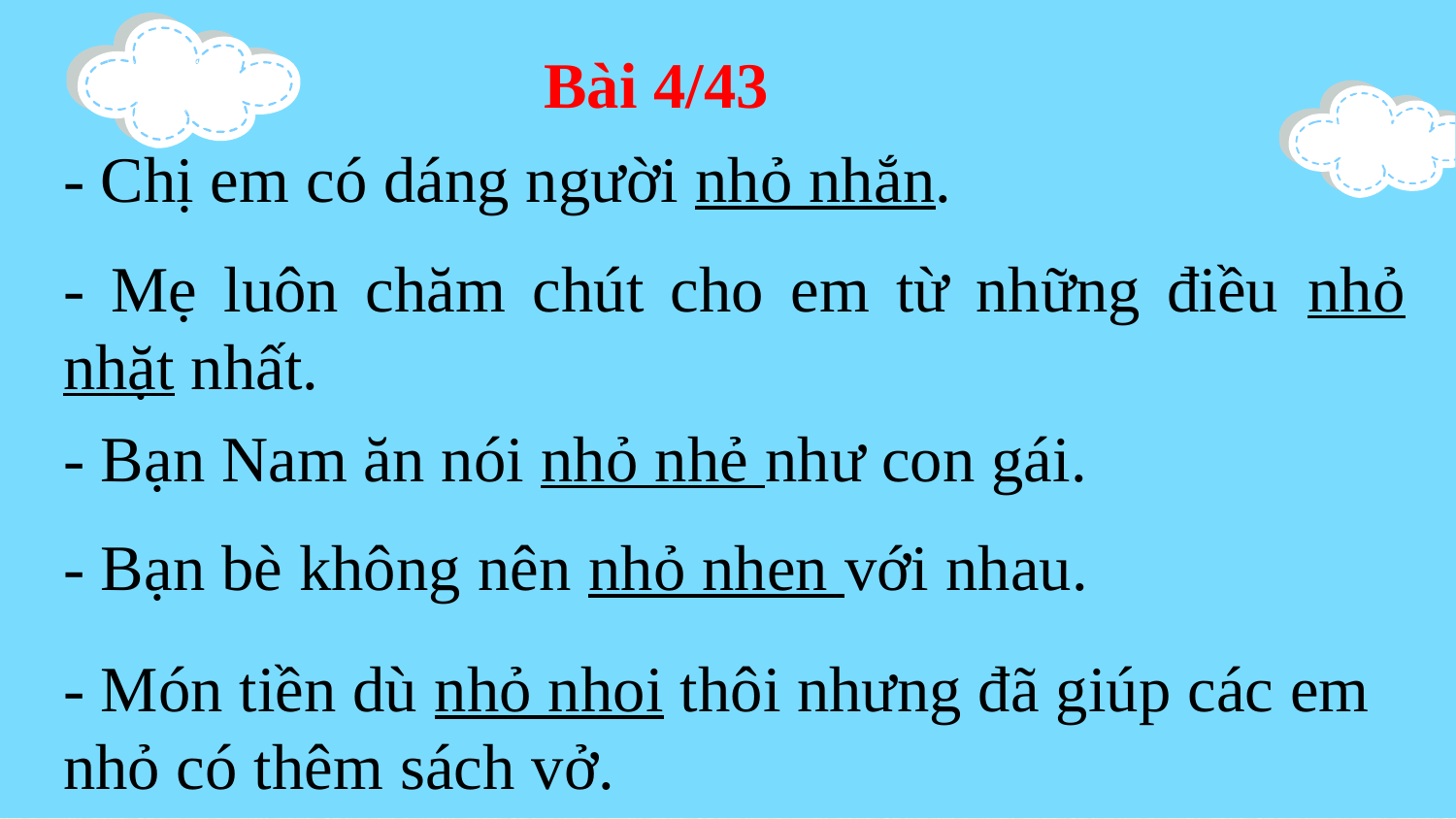

Bài 4/43
- Chị em có dáng người nhỏ nhắn.
- Mẹ luôn chăm chút cho em từ những điều nhỏ nhặt nhất.
- Bạn Nam ăn nói nhỏ nhẻ như con gái.
- Bạn bè không nên nhỏ nhen với nhau.
- Món tiền dù nhỏ nhoi thôi nhưng đã giúp các em nhỏ có thêm sách vở.